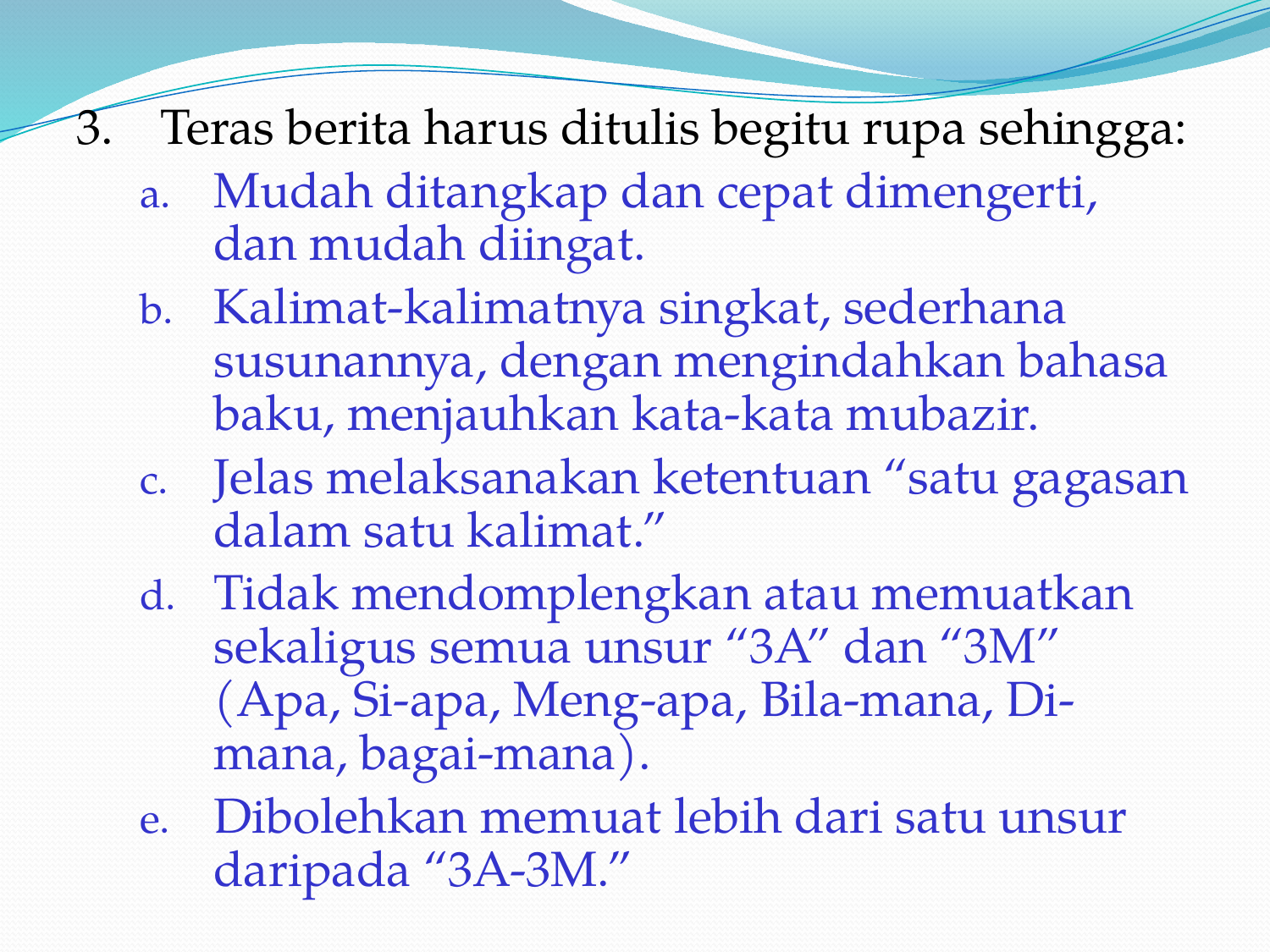

3.	Teras berita harus ditulis begitu rupa sehingga:
Mudah ditangkap dan cepat dimengerti, dan mudah diingat.
Kalimat-kalimatnya singkat, sederhana susunannya, dengan mengindahkan bahasa baku, menjauhkan kata-kata mubazir.
Jelas melaksanakan ketentuan “satu gagasan dalam satu kalimat.”
Tidak mendomplengkan atau memuatkan sekaligus semua unsur “3A” dan “3M” (Apa, Si-apa, Meng-apa, Bila-mana, Di-mana, bagai-mana).
Dibolehkan memuat lebih dari satu unsur daripada “3A-3M.”